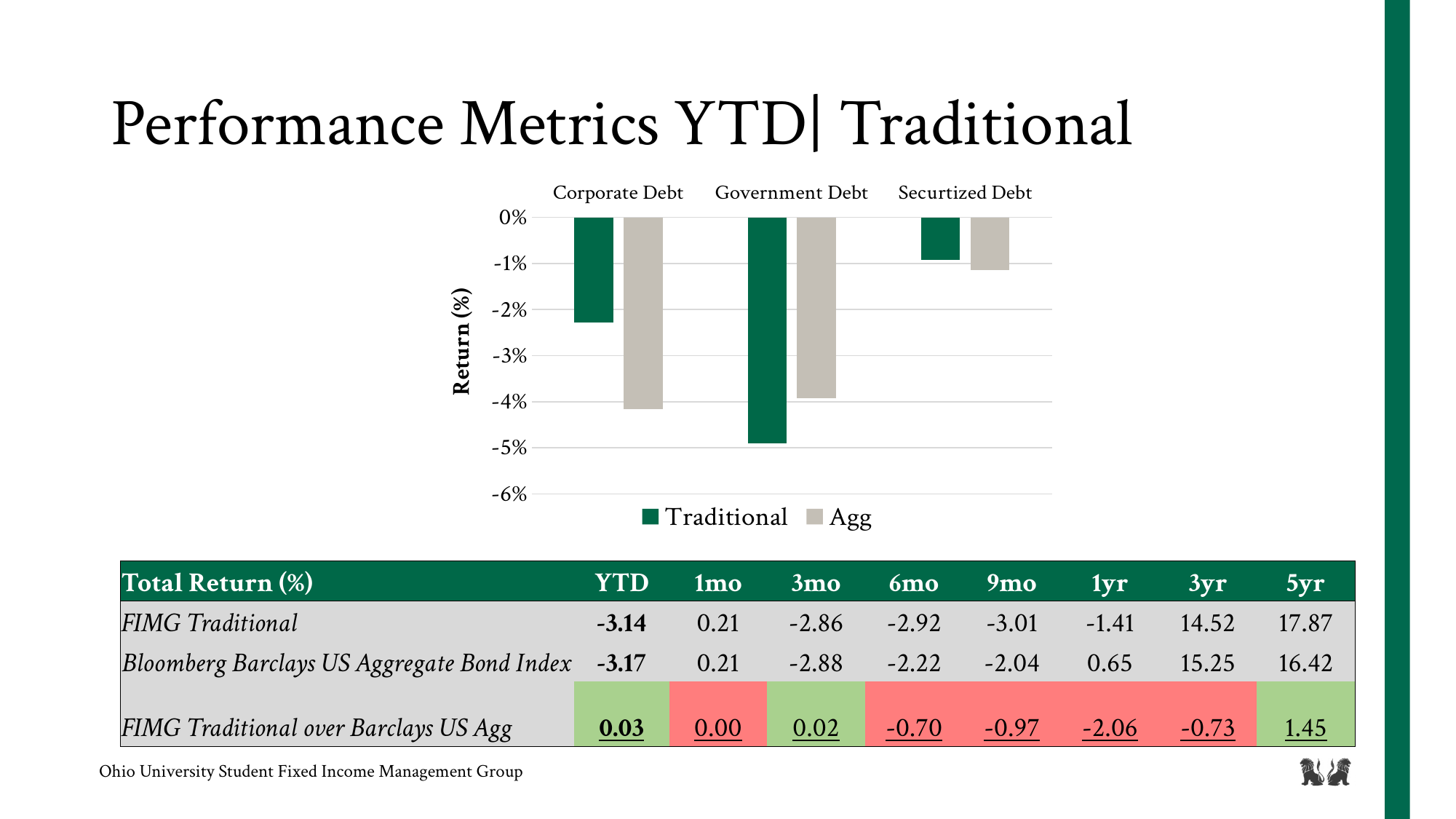

# Performance Metrics YTD| Traditional

### Chart

| Category | Traditional | Agg |
|---|---|---|
| Corporate Debt | -0.0228 | -0.0416 |
| Government Debt | -0.049 | -0.0392 |
| Securtized Debt | -0.0092 | -0.0114 |
| Total Return (%) |  |  |  |  | YTD | 1mo | 3mo | 6mo | 9mo | 1yr | 3yr | 5yr |
| --- | --- | --- | --- | --- | --- | --- | --- | --- | --- | --- | --- | --- |
| FIMG Traditional |  |  |  |  | -3.14 | 0.21 | -2.86 | -2.92 | -3.01 | -1.41 | 14.52 | 17.87 |
| Bloomberg Barclays US Aggregate Bond Index |  |  |  |  | -3.17 | 0.21 | -2.88 | -2.22 | -2.04 | 0.65 | 15.25 | 16.42 |
| FIMG Traditional over Barclays US Agg |  |  |  |  | 0.03 | 0.00 | 0.02 | -0.70 | -0.97 | -2.06 | -0.73 | 1.45 |